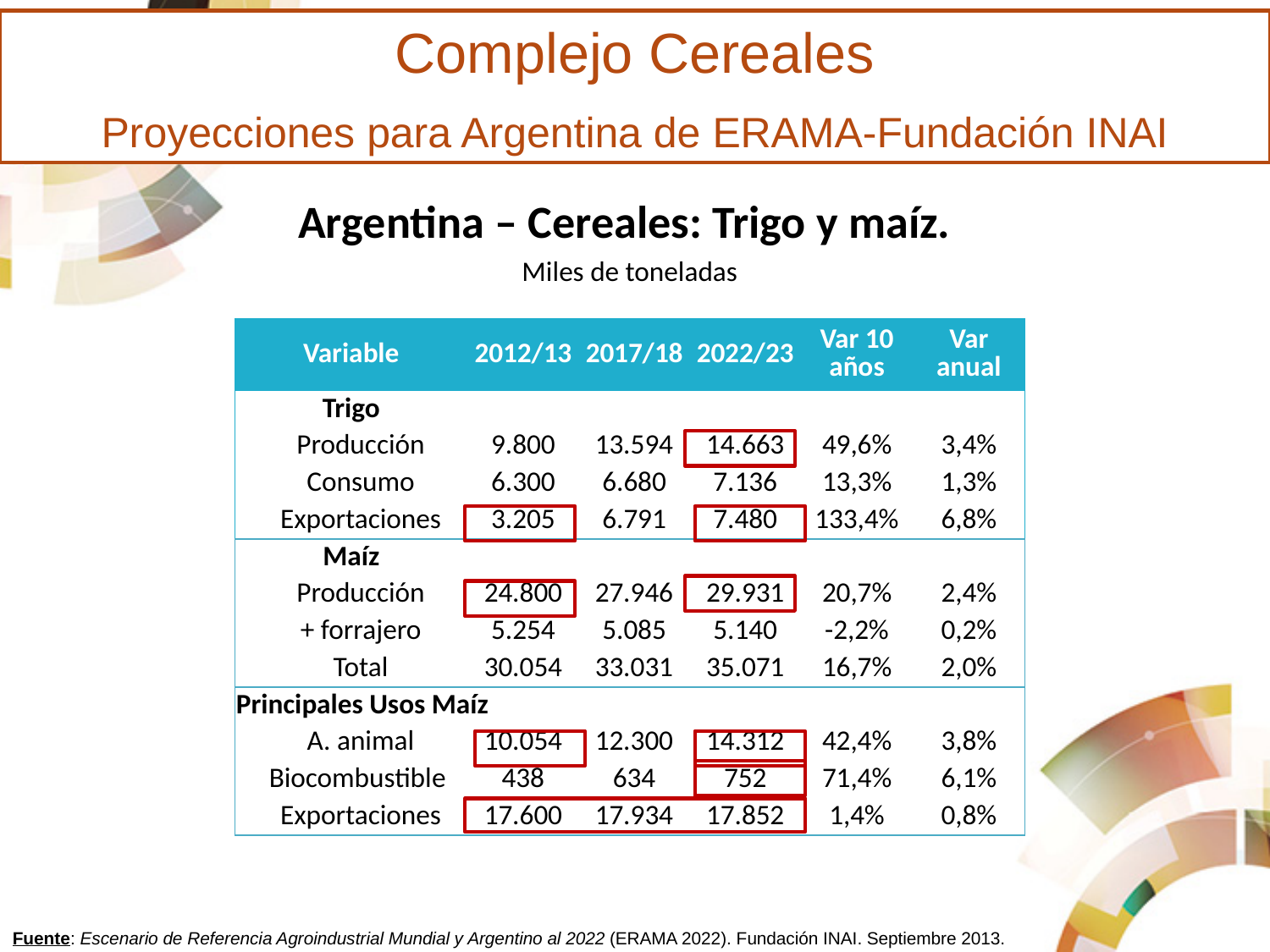

Complejo Cereales
Proyecciones para Argentina de ERAMA-Fundación INAI

| Argentina – Cereales: Trigo y maíz. |  |  |  |  |  |
| --- | --- | --- | --- | --- | --- |
| Miles de toneladas |  |  |  |  |  |
|  |  |  |  |  |  |
| Variable | 2012/13 | 2017/18 | 2022/23 | Var 10 años | Var anual |
| Trigo |  |  |  |  |  |
| Producción | 9.800 | 13.594 | 14.663 | 49,6% | 3,4% |
| Consumo | 6.300 | 6.680 | 7.136 | 13,3% | 1,3% |
| Exportaciones | 3.205 | 6.791 | 7.480 | 133,4% | 6,8% |
| Maíz |  |  |  |  |  |
| Producción | 24.800 | 27.946 | 29.931 | 20,7% | 2,4% |
| + forrajero | 5.254 | 5.085 | 5.140 | -2,2% | 0,2% |
| Total | 30.054 | 33.031 | 35.071 | 16,7% | 2,0% |
| Principales Usos Maíz |  |  |  |  |  |
| A. animal | 10.054 | 12.300 | 14.312 | 42,4% | 3,8% |
| Biocombustible | 438 | 634 | 752 | 71,4% | 6,1% |
| Exportaciones | 17.600 | 17.934 | 17.852 | 1,4% | 0,8% |

Fuente: Escenario de Referencia Agroindustrial Mundial y Argentino al 2022 (ERAMA 2022). Fundación INAI. Septiembre 2013.